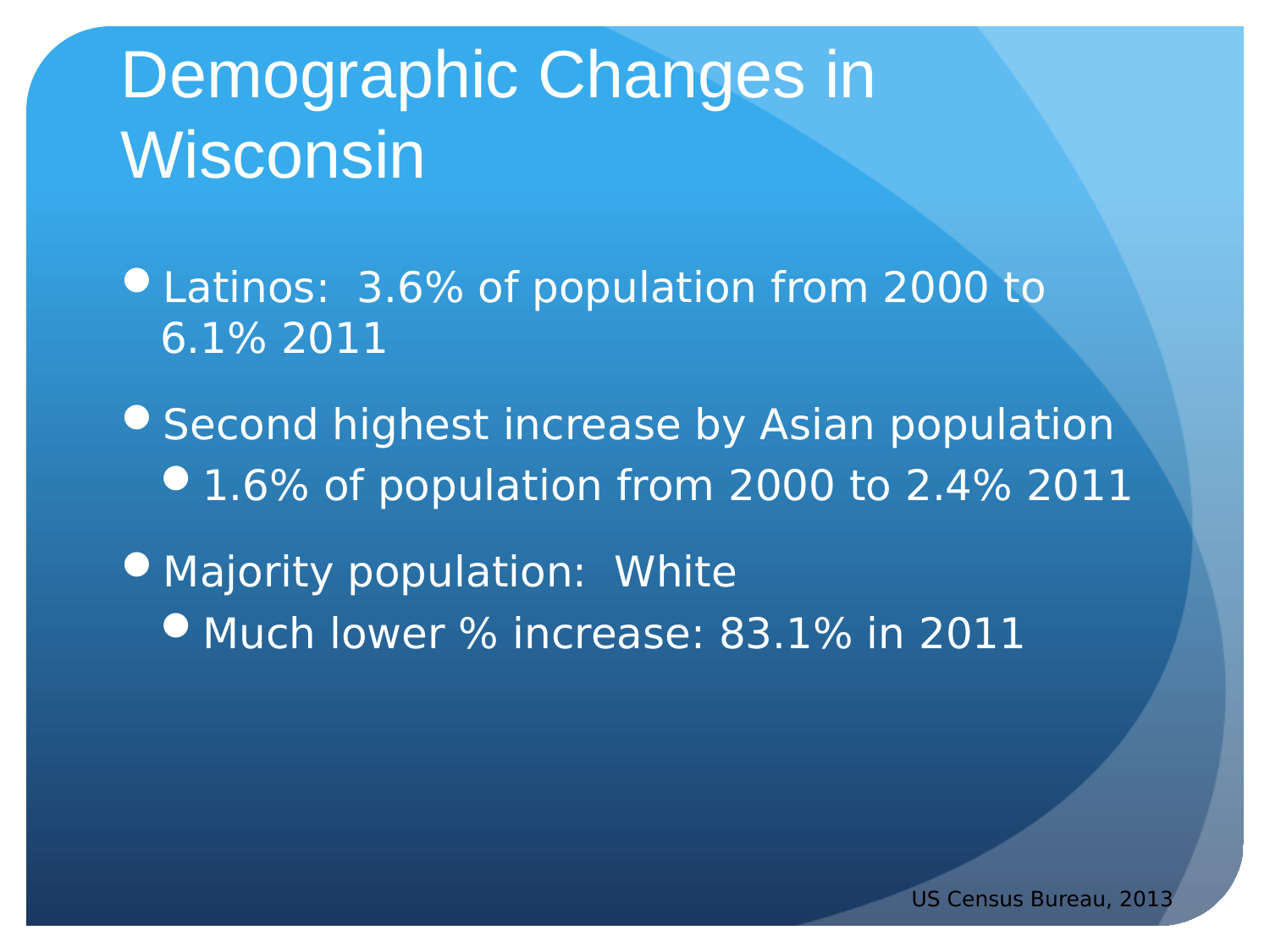

# Demographic Changes in Wisconsin
Latinos:  3.6% of population from 2000 to 6.1% 2011
Second highest increase by Asian population
1.6% of population from 2000 to 2.4% 2011
Majority population:  White
Much lower % increase: 83.1% in 2011
US Census Bureau, 2013